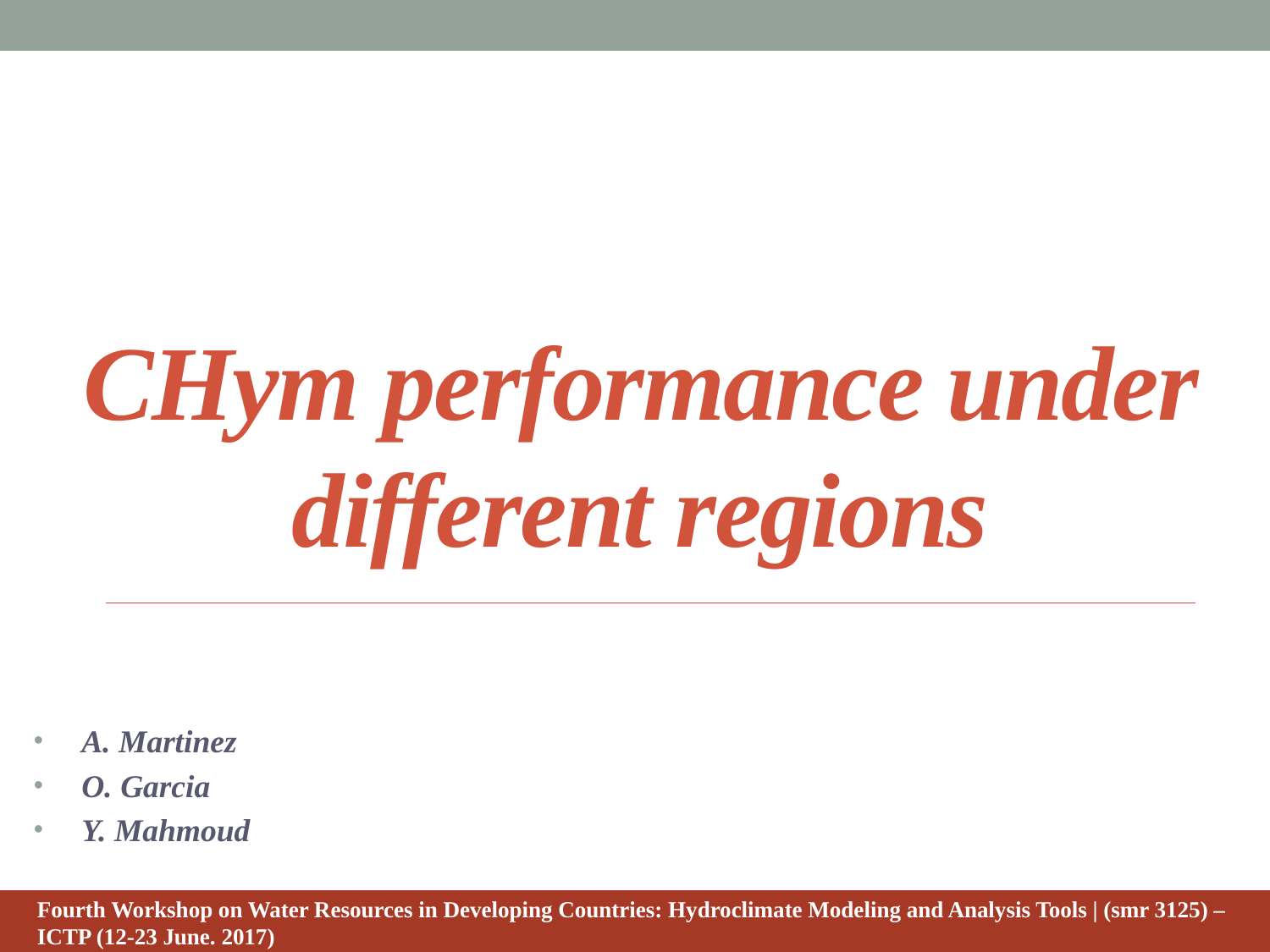

# CHym performance under different regions
A. Martinez
O. Garcia
Y. Mahmoud
Fourth Workshop on Water Resources in Developing Countries: Hydroclimate Modeling and Analysis Tools | (smr 3125) –
ICTP (12-23 June. 2017)